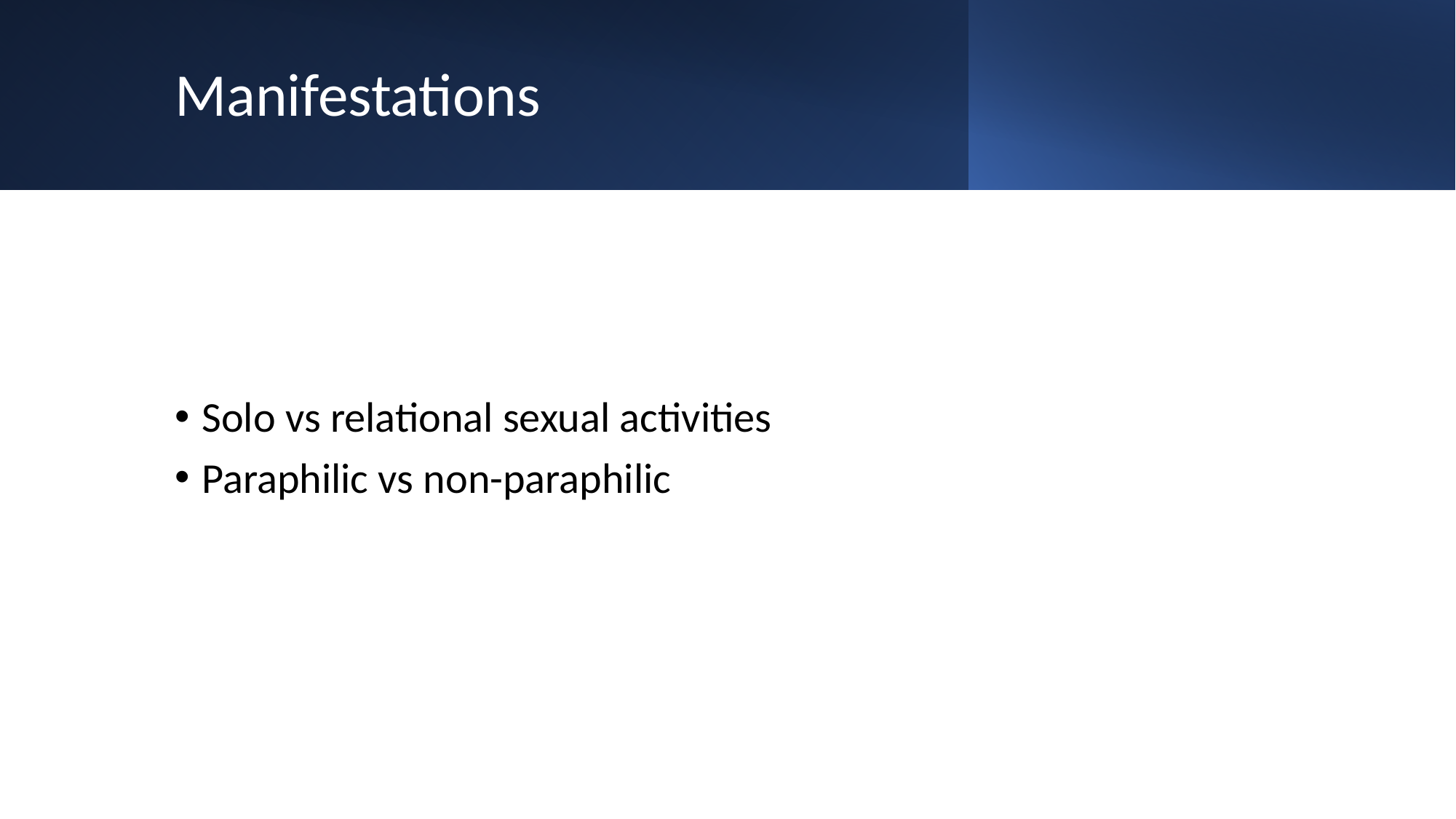

# Manifestations
Solo vs relational sexual activities
Paraphilic vs non-paraphilic